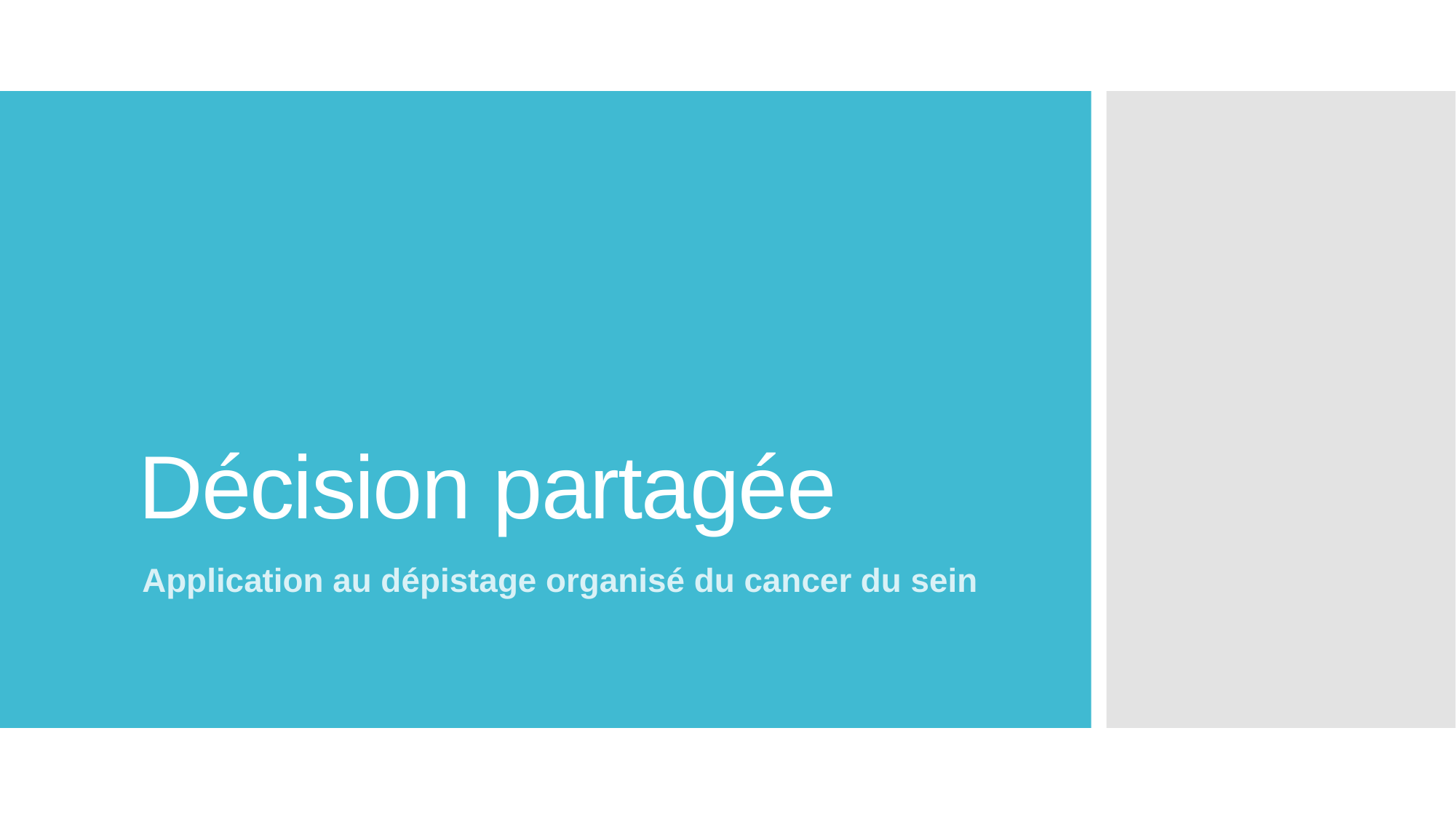

# Décision partagée
Application au dépistage organisé du cancer du sein